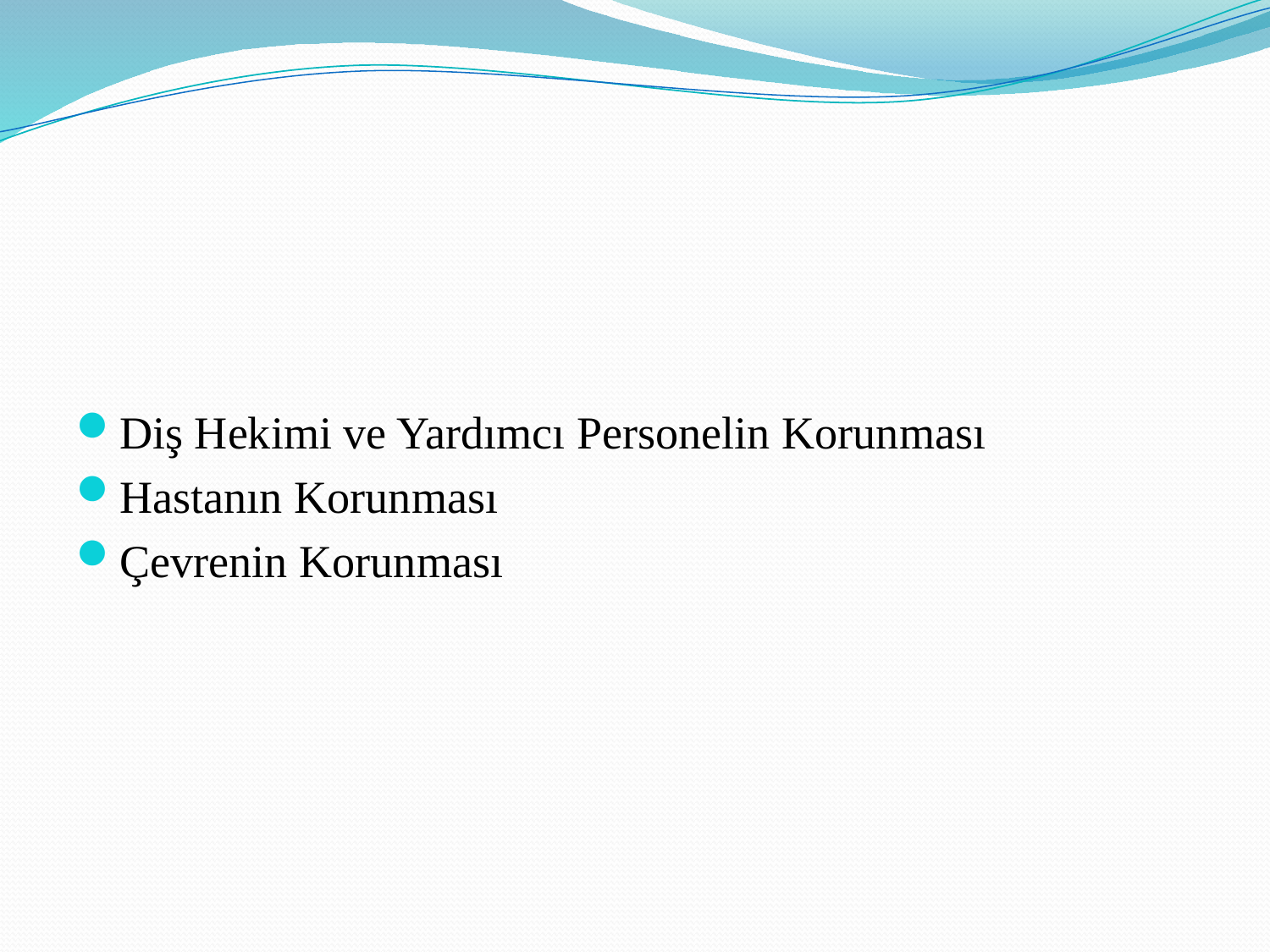

#

Diş Hekimi ve Yardımcı Personelin Korunması
Hastanın Korunması
Çevrenin Korunması